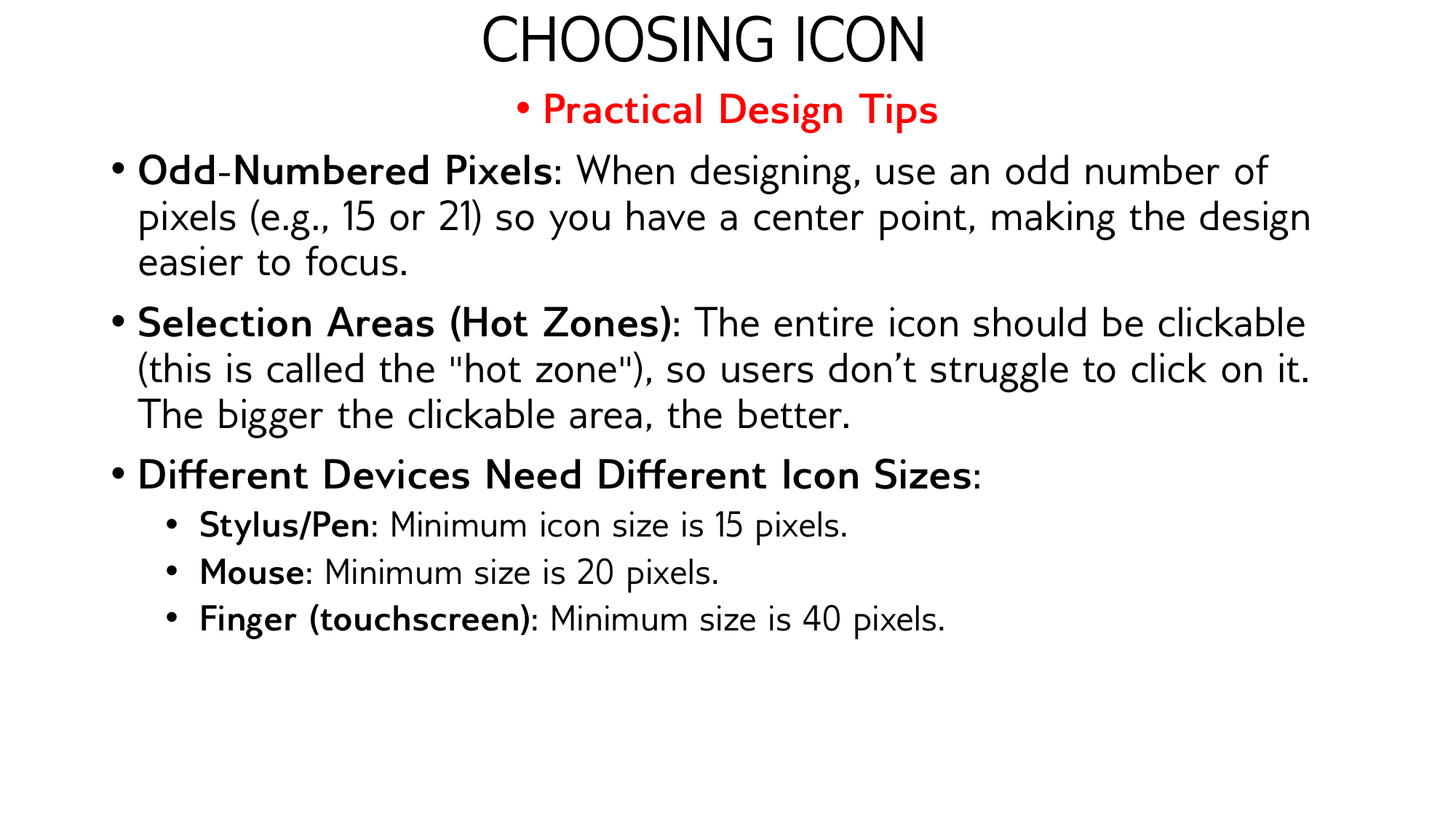

# CHOOSING ICON
Practical Design Tips
Odd-Numbered Pixels: When designing, use an odd number of pixels (e.g., 15 or 21) so you have a center point, making the design easier to focus.
Selection Areas (Hot Zones): The entire icon should be clickable (this is called the "hot zone"), so users don’t struggle to click on it. The bigger the clickable area, the better.
Different Devices Need Different Icon Sizes:
Stylus/Pen: Minimum icon size is 15 pixels.
Mouse: Minimum size is 20 pixels.
Finger (touchscreen): Minimum size is 40 pixels.